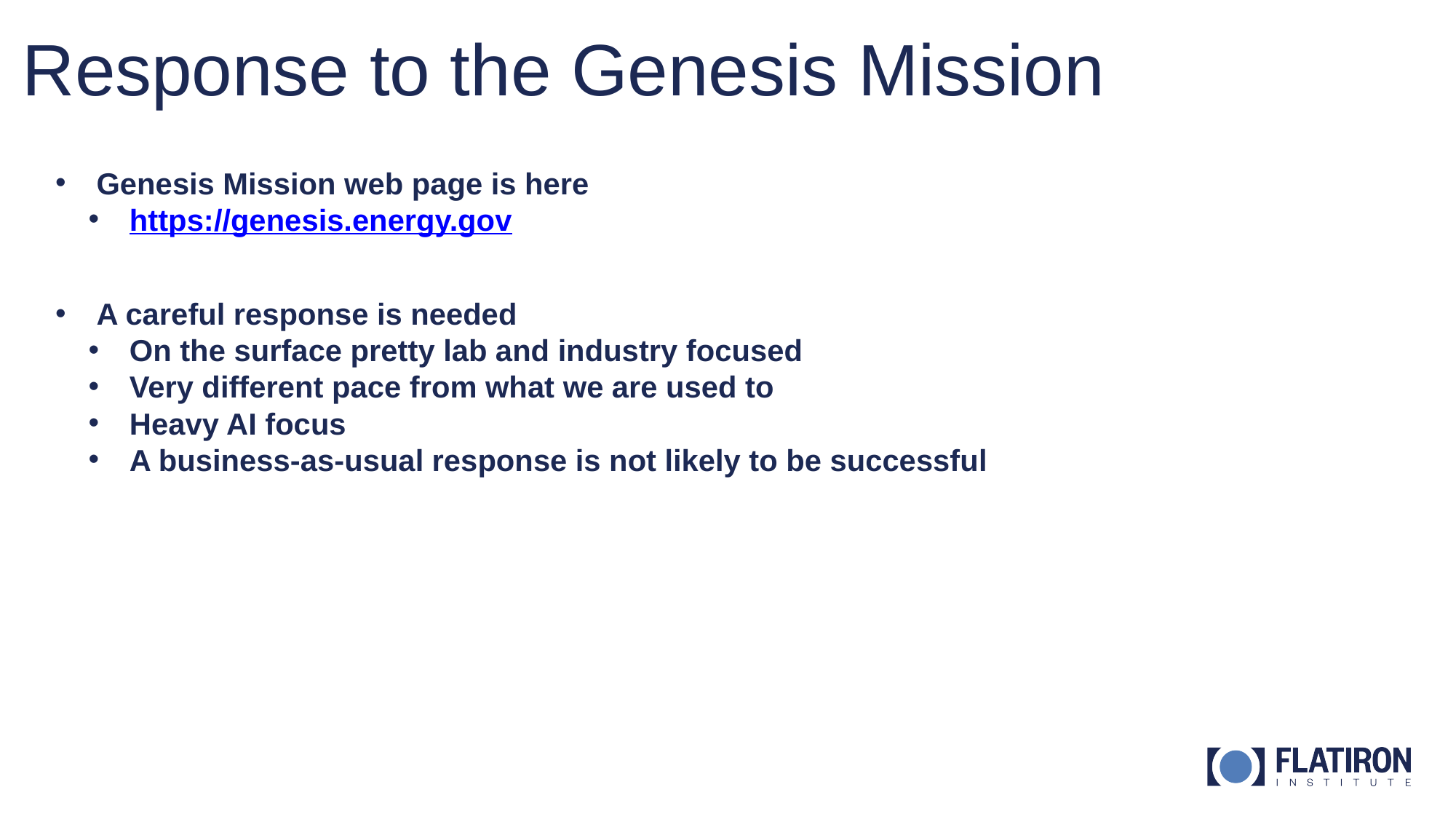

# Response to the Genesis Mission
Genesis Mission web page is here
https://genesis.energy.gov

A careful response is needed
On the surface pretty lab and industry focused
Very different pace from what we are used to
Heavy AI focus
A business-as-usual response is not likely to be successful